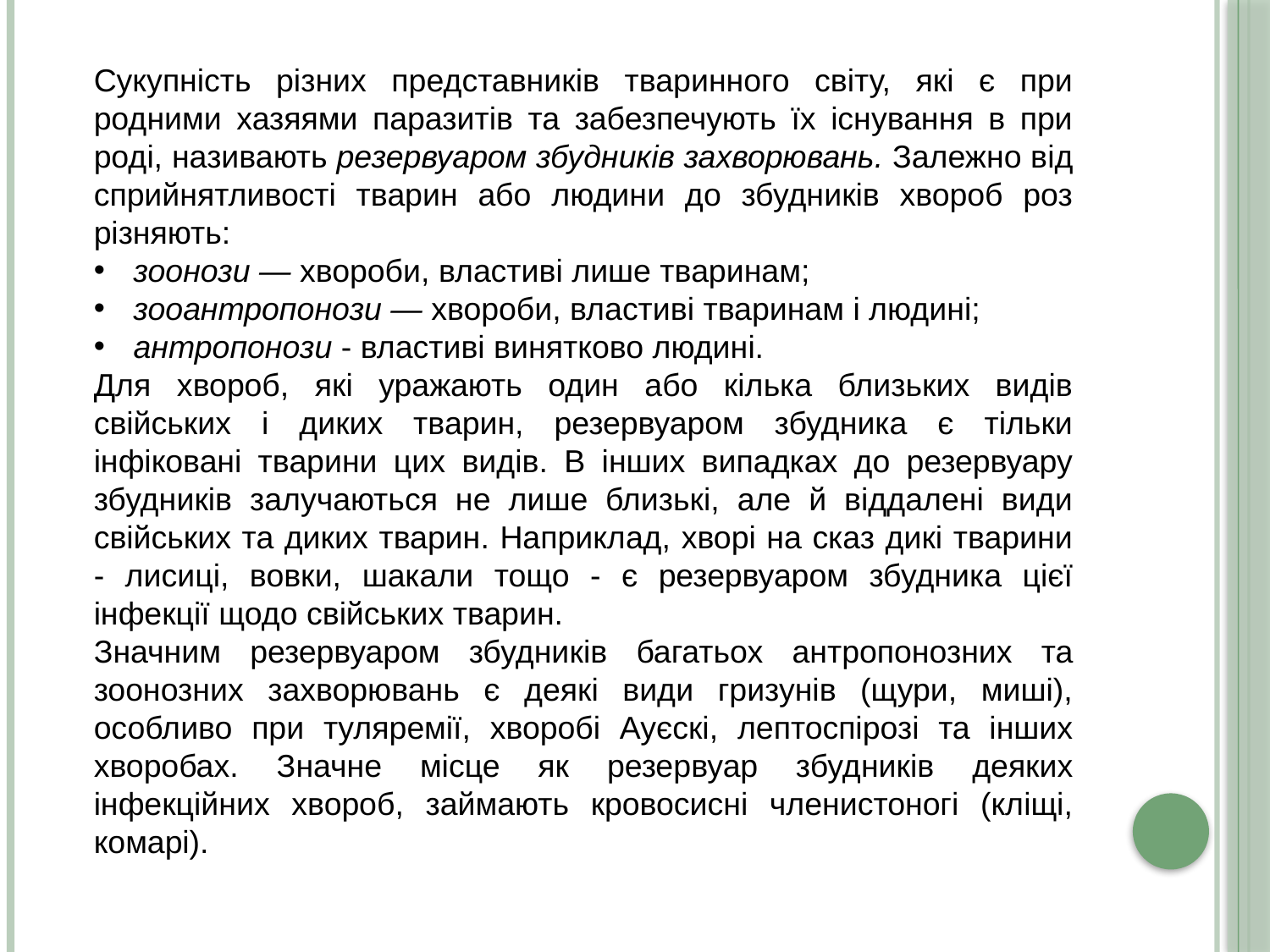

Сукупність різних представників тваринного світу, які є при­родними хазяями паразитів та забезпечують їх існування в при­роді, називають резервуаром збудників захворювань. Залежно від сприйнятливості тварин або людини до збудників хвороб роз­різняють:
зоонози — хвороби, властиві лише тваринам;
зооантропонози — хвороби, властиві тваринам і людині;
антропонози - властиві винятково людині.
Для хвороб, які уражають один або кілька близьких видів свійських і диких тварин, резервуаром збудника є тільки інфіковані тварини цих видів. В інших випадках до резервуару збуд­ників залучаються не лише близькі, але й віддалені види свійських та диких тварин. Наприклад, хворі на сказ дикі тварини - лисиці, вовки, шакали тощо - є резервуаром збудника цієї інфекції щодо свійських тварин.
Значним резервуаром збудни­ків багатьох антропонозних та зоонозних захворювань є деякі види гризунів (щури, миші), особливо при туляремії, хворобі Ауєскі, лептоспірозі та інших хворобах. Значне місце як резер­вуар збудників деяких інфекційних хвороб, займають кровосисні членистоногі (кліщі, комарі).